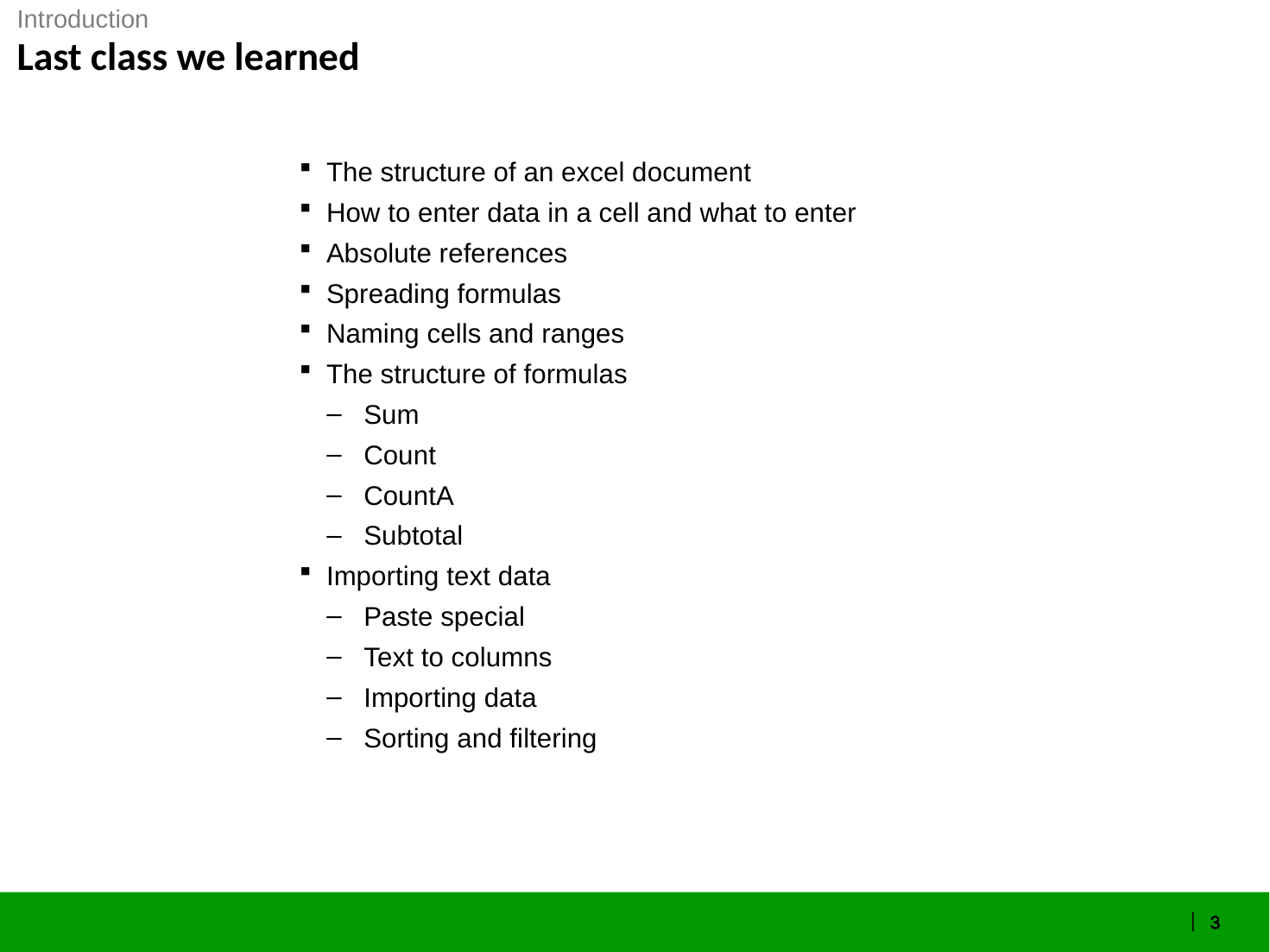

Introduction
# Last class we learned
The structure of an excel document
How to enter data in a cell and what to enter
Absolute references
Spreading formulas
Naming cells and ranges
The structure of formulas
Sum
Count
CountA
Subtotal
Importing text data
Paste special
Text to columns
Importing data
Sorting and filtering